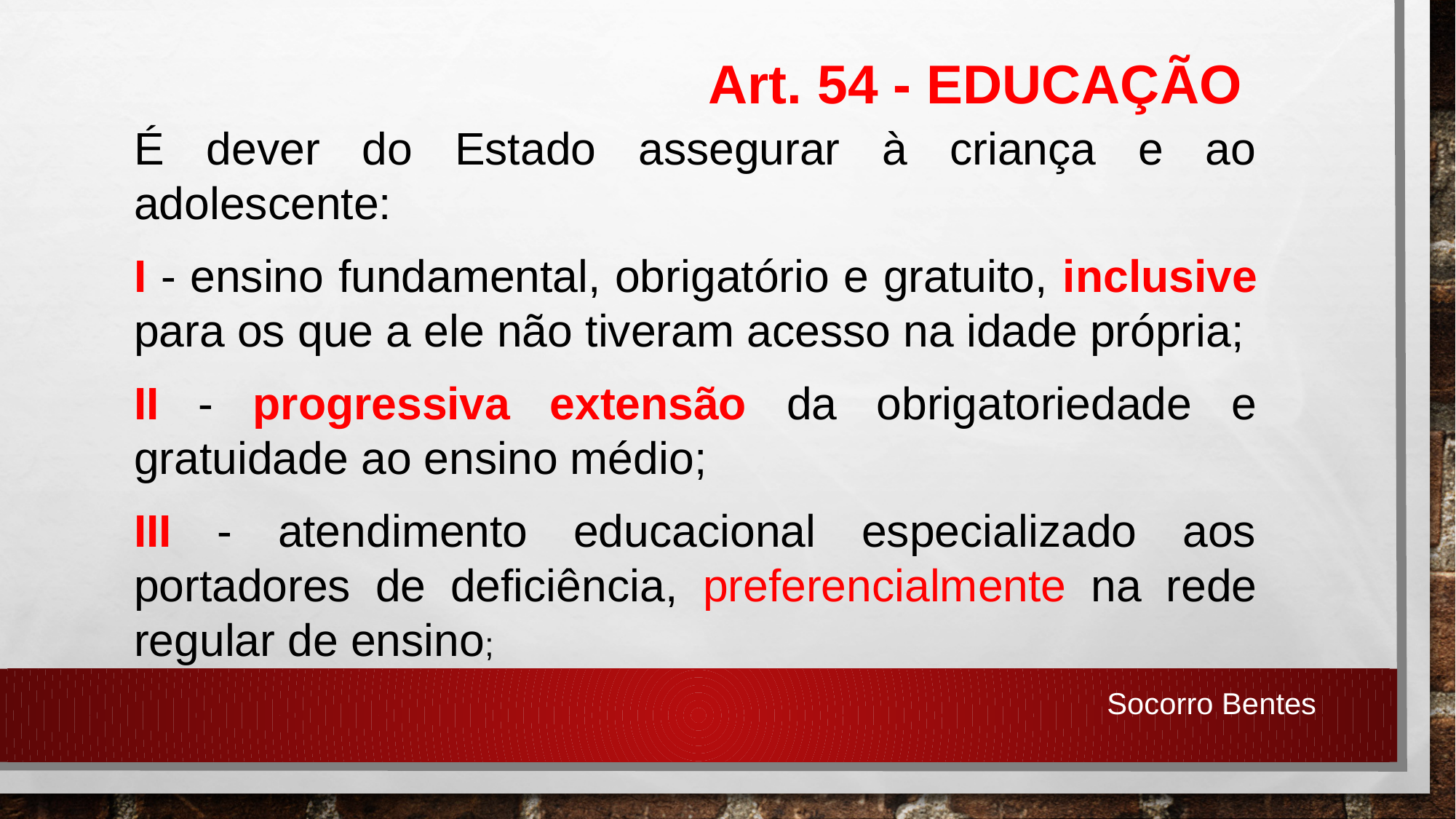

Art. 54 - EDUCAÇÃO
É dever do Estado assegurar à criança e ao adolescente:
I - ensino fundamental, obrigatório e gratuito, inclusive para os que a ele não tiveram acesso na idade própria;
II - progressiva extensão da obrigatoriedade e gratuidade ao ensino médio;
III - atendimento educacional especializado aos portadores de deficiência, preferencialmente na rede regular de ensino;

Socorro Bentes